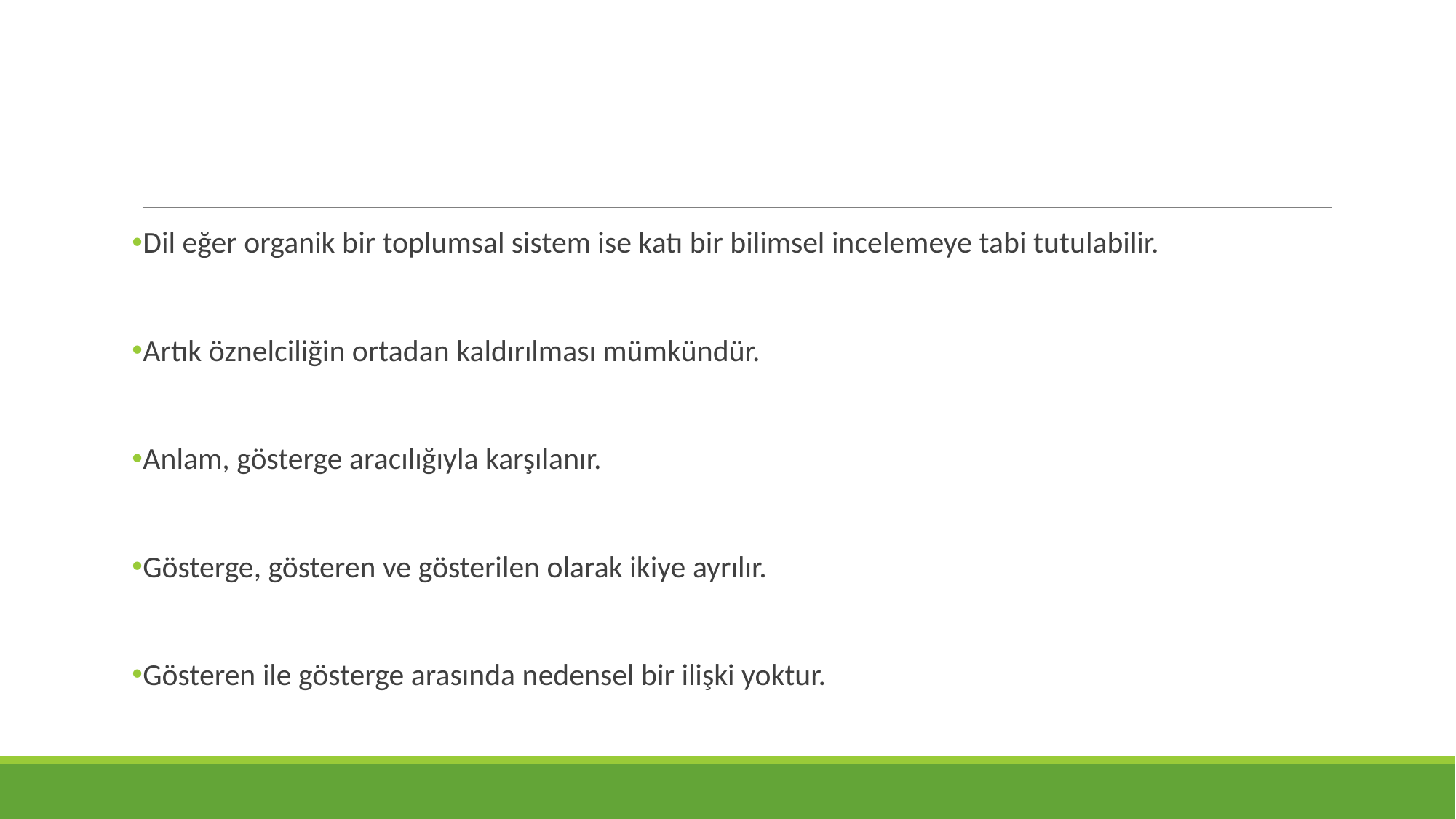

Dil eğer organik bir toplumsal sistem ise katı bir bilimsel incelemeye tabi tutulabilir.

Artık öznelciliğin ortadan kaldırılması mümkündür.

Anlam, gösterge aracılığıyla karşılanır.

Gösterge, gösteren ve gösterilen olarak ikiye ayrılır.

Gösteren ile gösterge arasında nedensel bir ilişki yoktur.